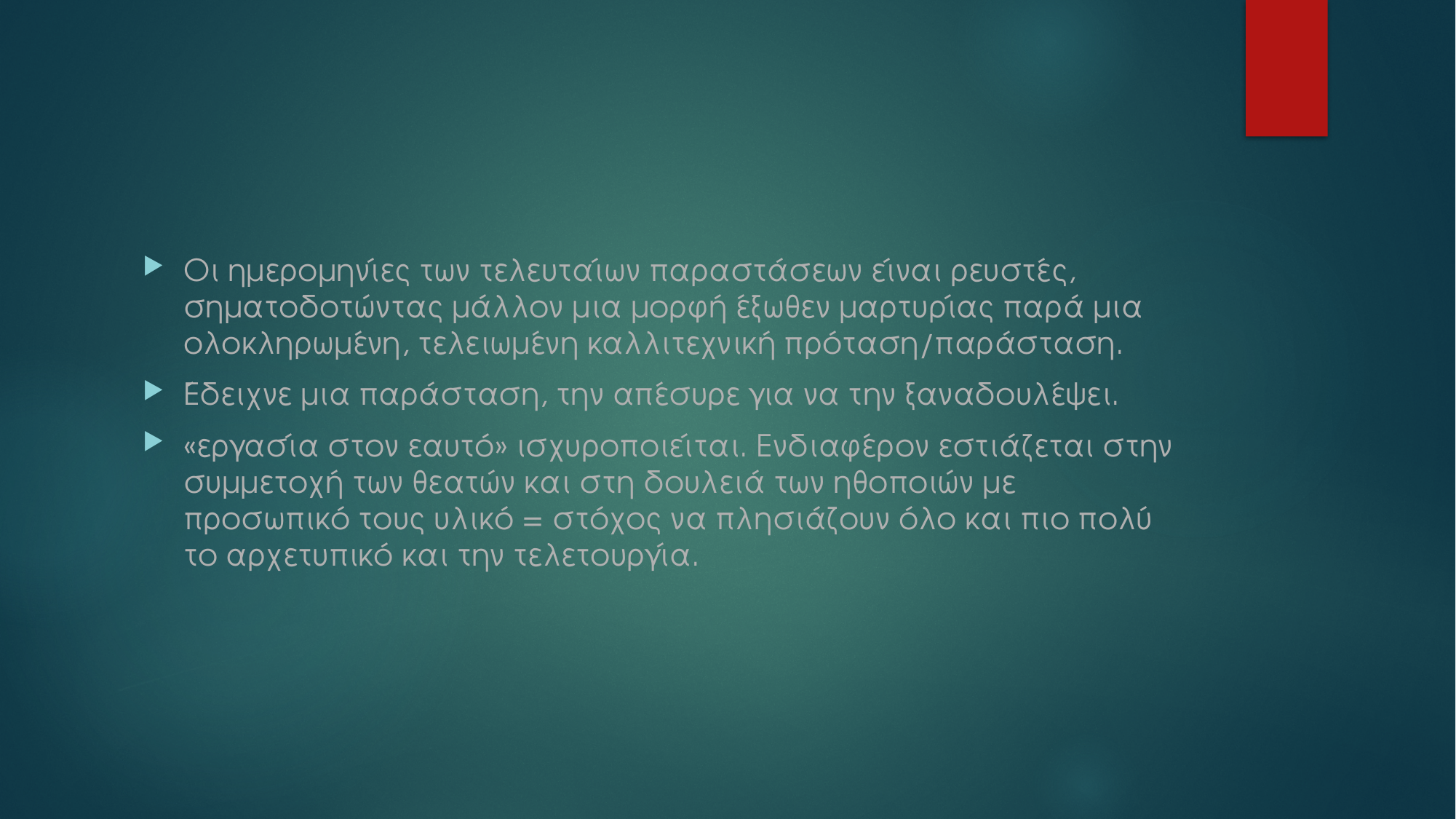

#
Οι ημερομηνίες των τελευταίων παραστάσεων είναι ρευστές, σηματοδοτώντας μάλλον μια μορφή έξωθεν μαρτυρίας παρά μια ολοκληρωμένη, τελειωμένη καλλιτεχνική πρόταση/παράσταση.
Έδειχνε μια παράσταση, την απέσυρε για να την ξαναδουλέψει.
«εργασία στον εαυτό» ισχυροποιείται. Ενδιαφέρον εστιάζεται στην συμμετοχή των θεατών και στη δουλειά των ηθοποιών με προσωπικό τους υλικό = στόχος να πλησιάζουν όλο και πιο πολύ το αρχετυπικό και την τελετουργία.